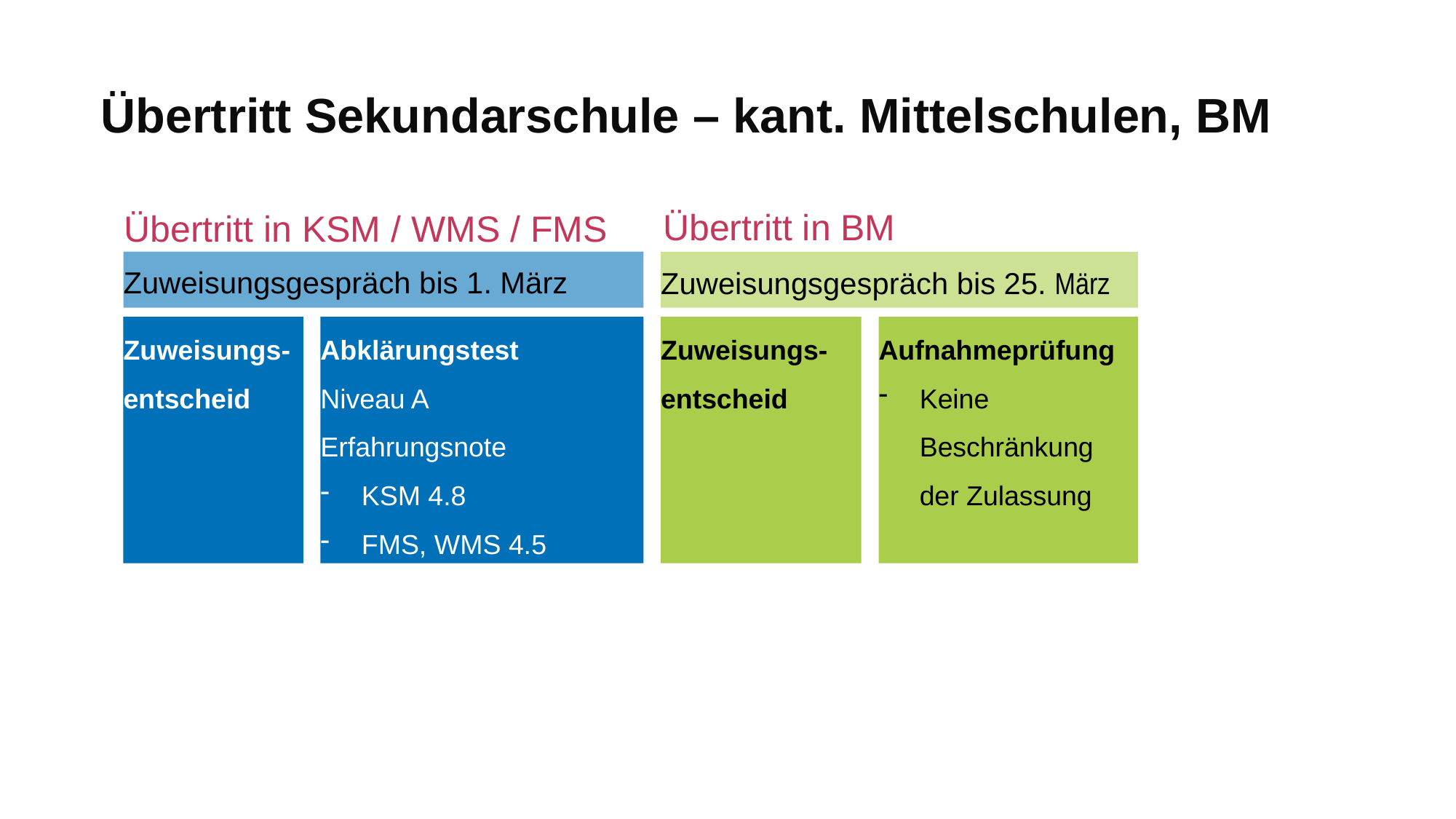

# Übertritt Sekundarschule – kant. Mittelschulen, BM
Übertritt in BM
Übertritt in KSM / WMS / FMS
Zuweisungsgespräch bis 1. März
Zuweisungsgespräch bis 25. März
Zuweisungs-entscheid

Abklärungstest
Niveau A
Erfahrungsnote
KSM 4.8
FMS, WMS 4.5

Zuweisungs-entscheid
Aufnahmeprüfung
Keine Beschränkung der Zulassung